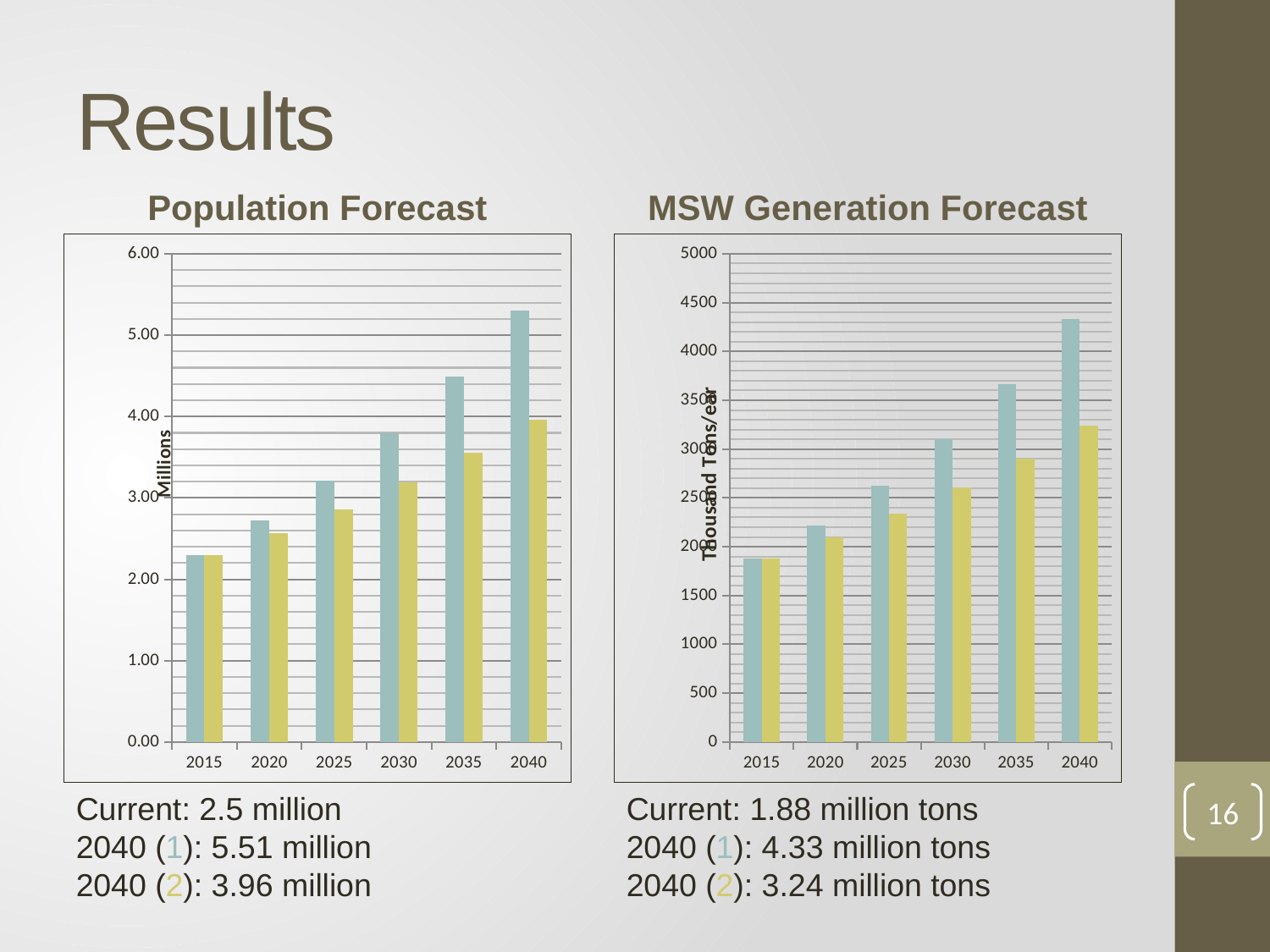

# Results
Population Forecast
MSW Generation Forecast

### Chart

| Category | Scenario 1 (Growth Rate 3.4%) | Scenario 2 (Growth Rate 2.2%) |
|---|---|---|
| 2015 | 2.3 | 2.3 |
| 2020 | 2.7185074643654747 | 2.5643796097973537 |
| 2025 | 3.2131664494829577 | 2.859149036149751 |
| 2030 | 3.7978334683339705 | 3.187801517249643 |
| 2035 | 4.488886361775182 | 3.554231830833066 |
| 2040 | 5.305683078771397 | 3.962782450209144 |

### Chart

| Category | Scenario 1 (Growth Rate 3.4%) | Scenario 2 (Growth Rate 2.2%) |
|---|---|---|
| 2015 | 1878.9 | 1878.9 |
| 2020 | 2220.78420643317 | 2094.8751516731513 |
| 2025 | 2624.877583449361 | 2335.6761408790294 |
| 2030 | 3102.4996972403037 | 2604.156639461024 |
| 2035 | 3667.029819625822 | 2903.4983421531515 |
| 2040 | 4334.2817116102515 | 3237.2486720425923 |
Current: 2.5 million
2040 (1): 5.51 million
2040 (2): 3.96 million
Current: 1.88 million tons
2040 (1): 4.33 million tons
2040 (2): 3.24 million tons
16